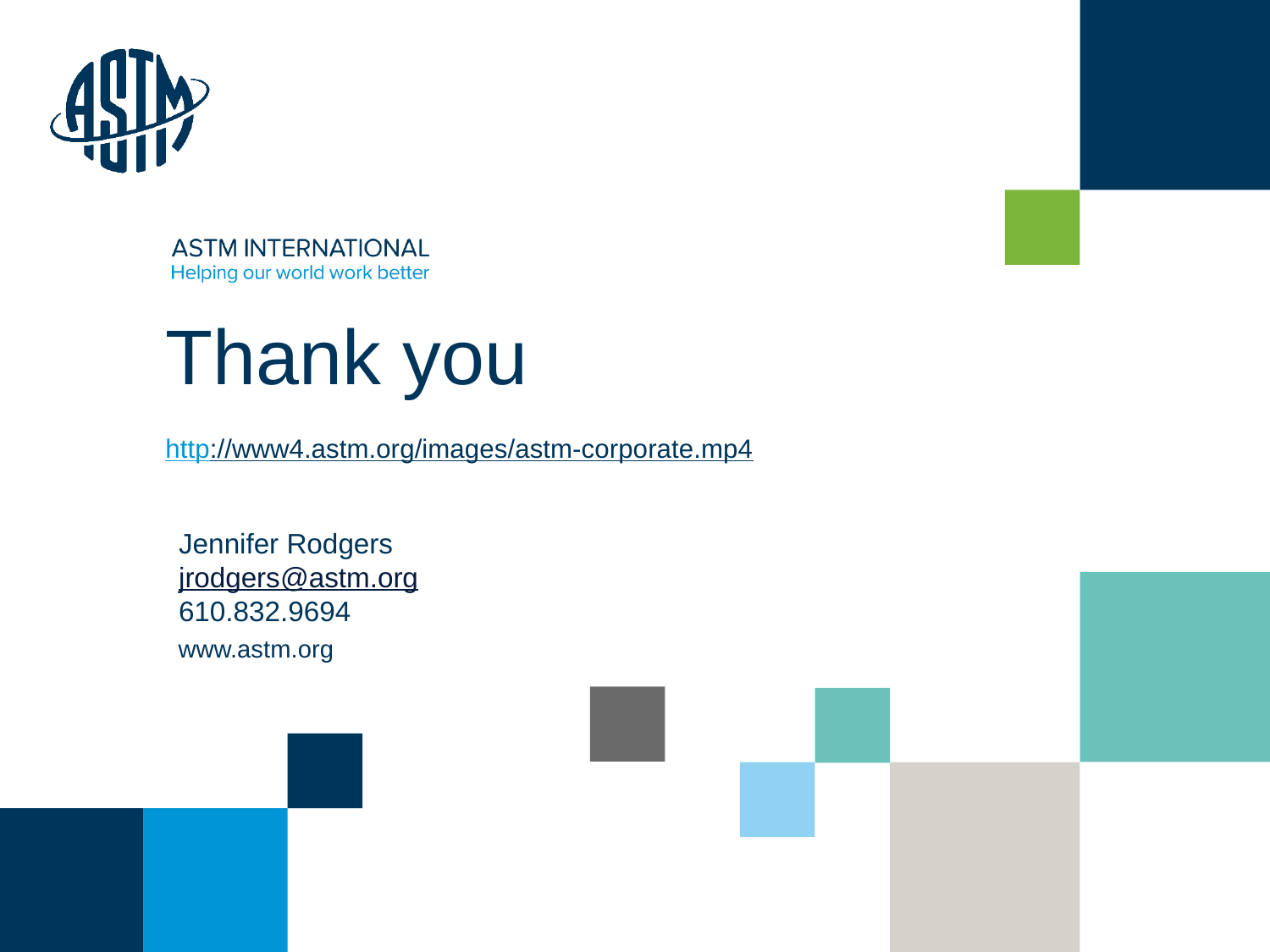

Thank you

http://www4.astm.org/images/astm-corporate.mp4

Jennifer Rodgers
jrodgers@astm.org
610.832.9694